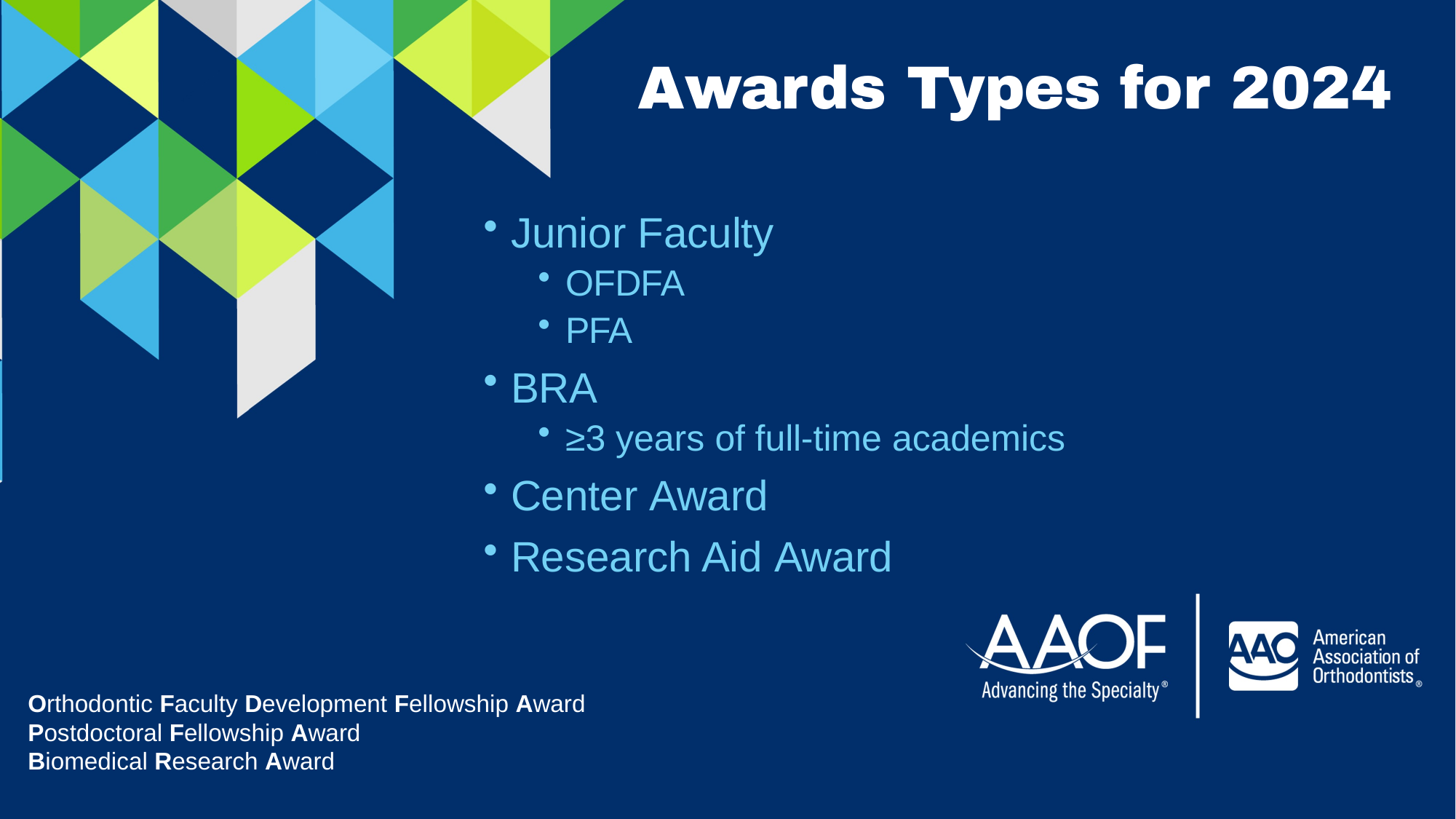

Awards Types for 2024
Junior Faculty
OFDFA
PFA
BRA
≥3 years of full-time academics
Center Award
Research Aid Award
Orthodontic Faculty Development Fellowship Award
Postdoctoral Fellowship Award
Biomedical Research Award